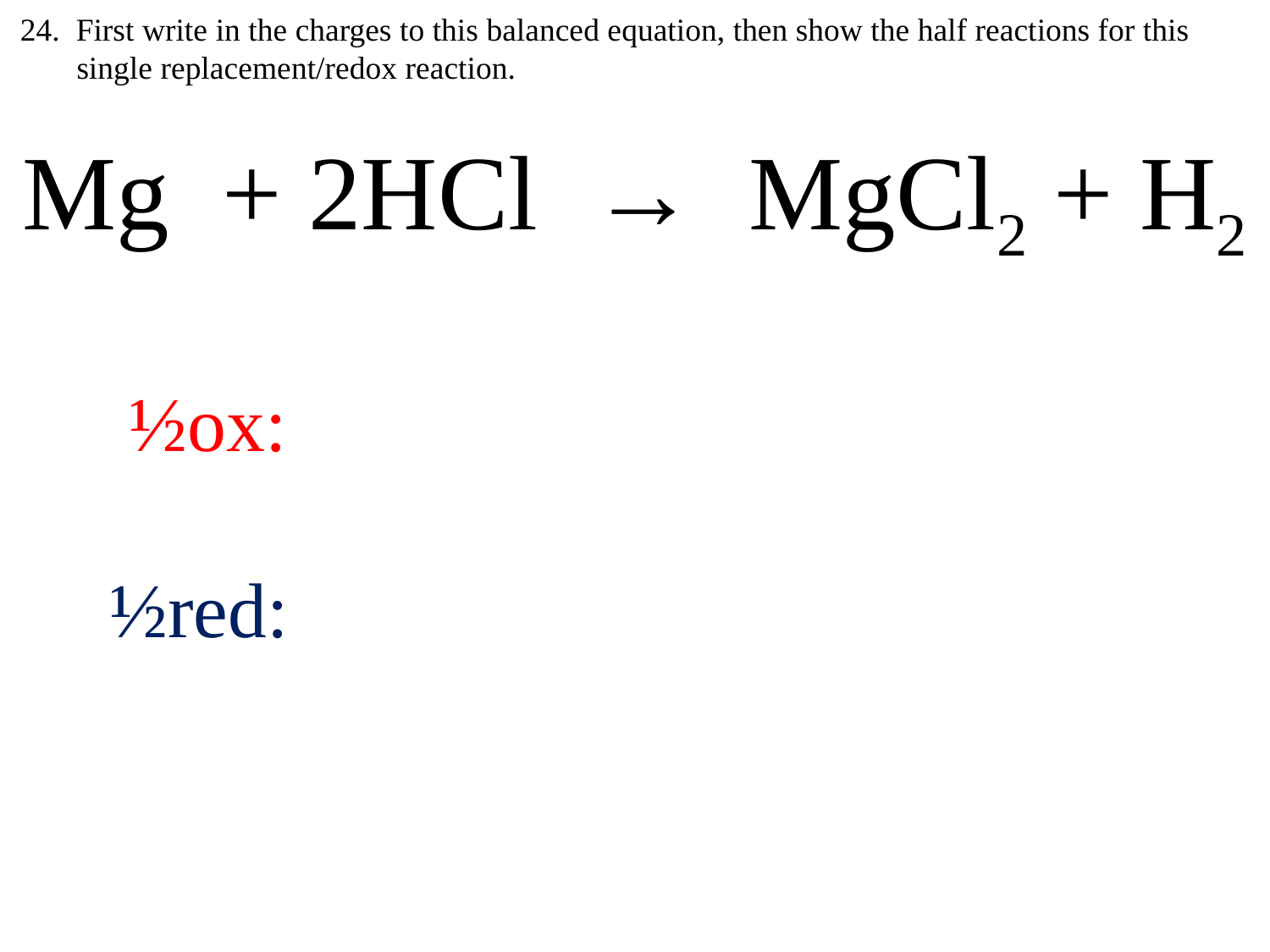

24.  First write in the charges to this balanced equation, then show the half reactions for this
        single replacement/redox reaction.

Mg  + 2HCl  →  MgCl2 + H2

      ½ox:

     ½red: